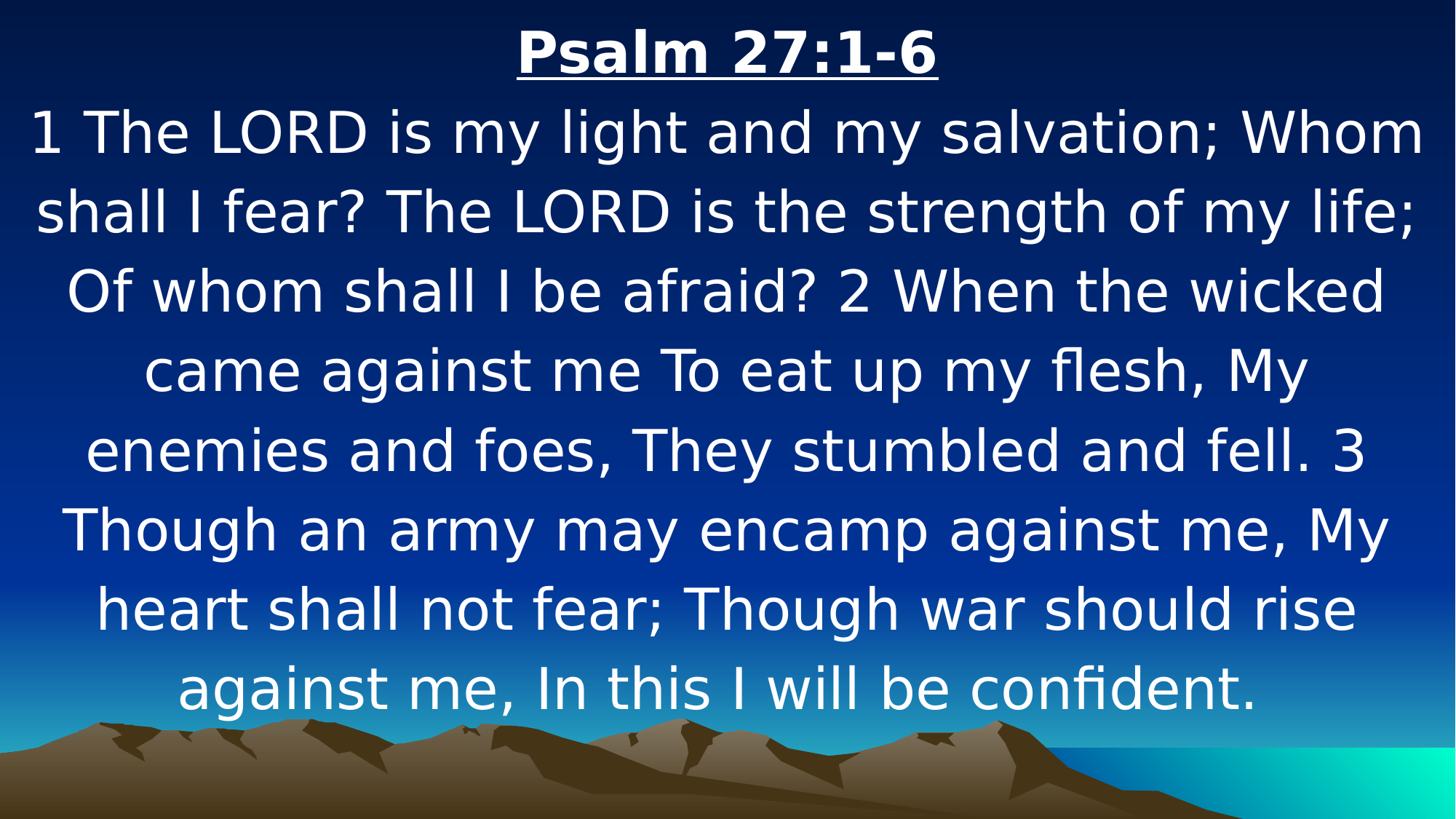

Psalm 27:1-6
1 The LORD is my light and my salvation; Whom shall I fear? The LORD is the strength of my life; Of whom shall I be afraid? 2 When the wicked came against me To eat up my flesh, My enemies and foes, They stumbled and fell. 3 Though an army may encamp against me, My heart shall not fear; Though war should rise against me, In this I will be confident.